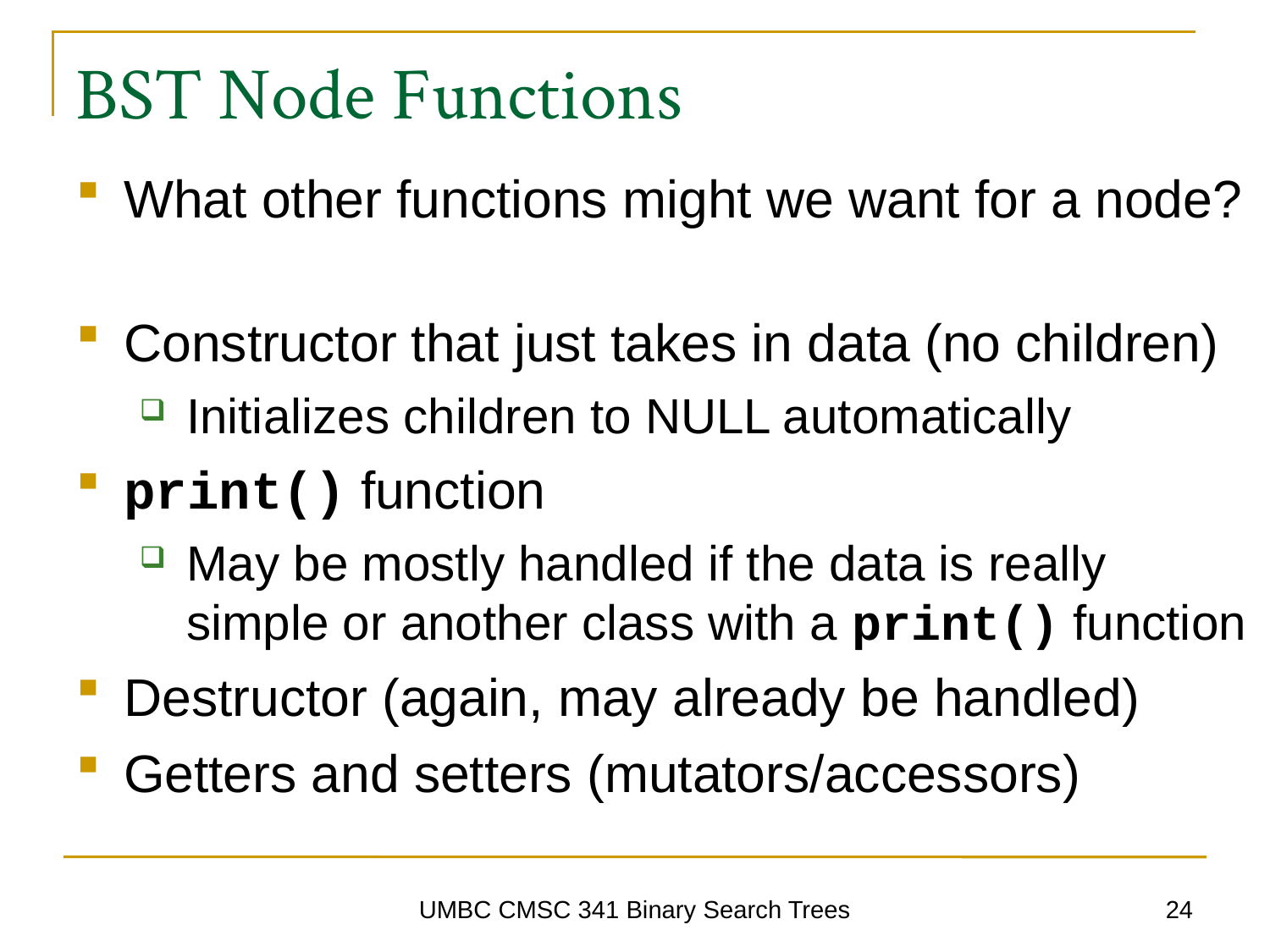

# BST Node Functions
What other functions might we want for a node?

Constructor that just takes in data (no children)
Initializes children to NULL automatically
print() function
May be mostly handled if the data is really simple or another class with a print() function
Destructor (again, may already be handled)
Getters and setters (mutators/accessors)
24
UMBC CMSC 341 Binary Search Trees